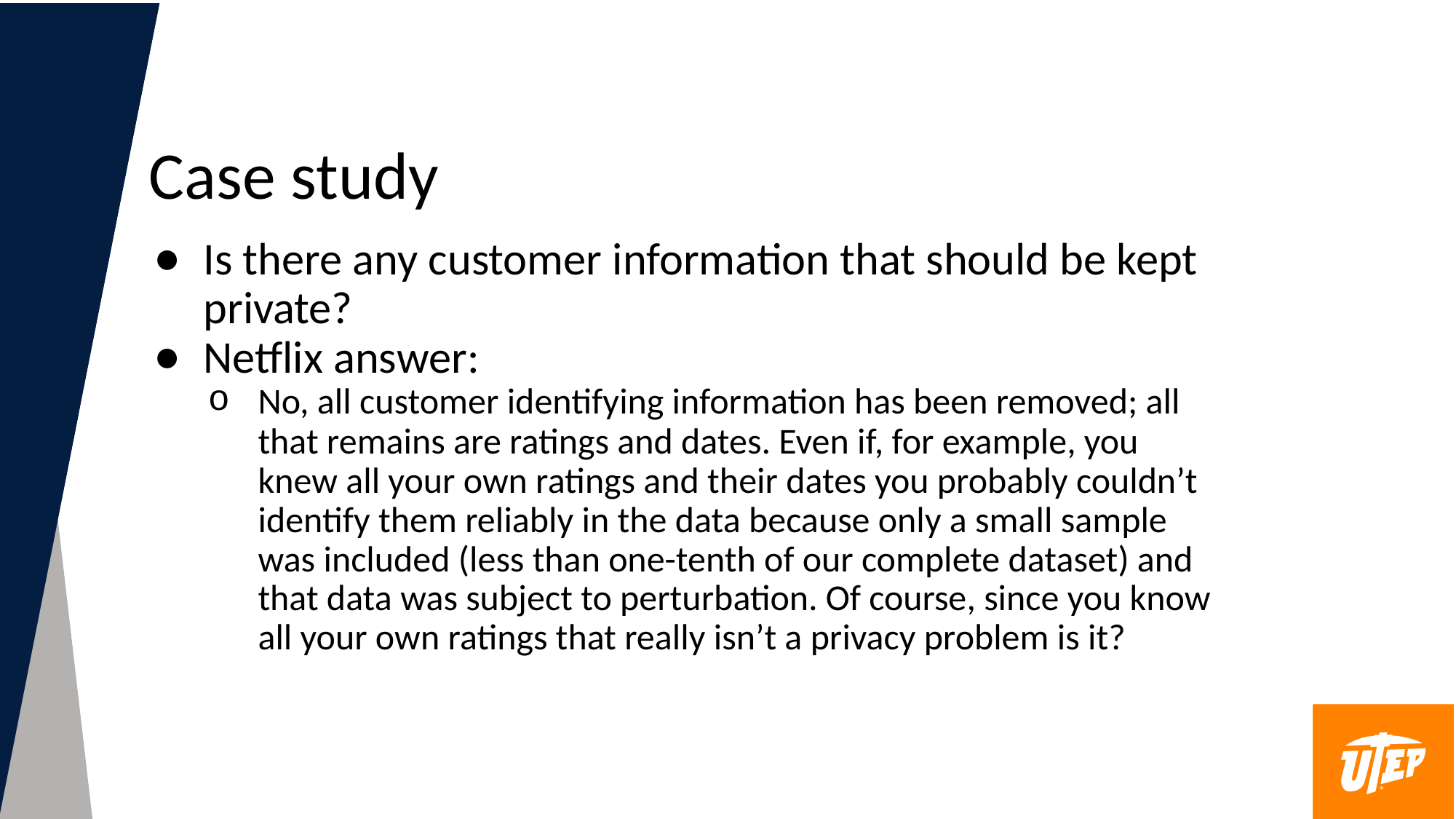

# Case study
Is there any customer information that should be kept private?
Netflix answer:
No, all customer identifying information has been removed; all that remains are ratings and dates. Even if, for example, you knew all your own ratings and their dates you probably couldn’t identify them reliably in the data because only a small sample was included (less than one-tenth of our complete dataset) and that data was subject to perturbation. Of course, since you know all your own ratings that really isn’t a privacy problem is it?